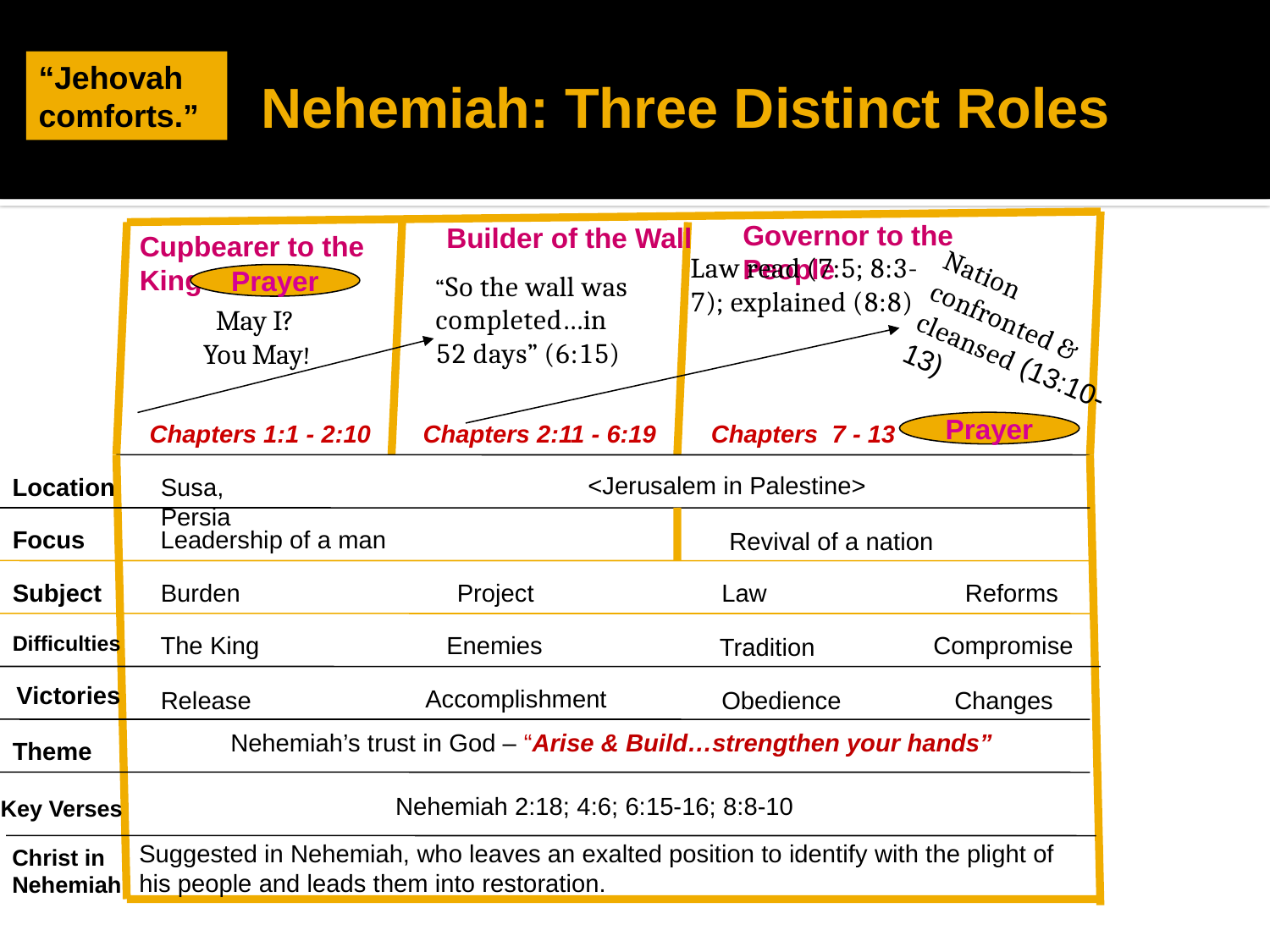

# Nehemiah: Three Distinct Roles
“Jehovah comforts.”

Governor to the People

Builder of the Wall

Cupbearer to the King

Law read (7:5; 8:3-7); explained (8:8)
“So the wall was
completed…in
52 days” (6:15)
Prayer
Nation confronted & cleansed (13:10-13)
  May I?
You May!

Prayer
Chapters 1:1 - 2:10
Chapters 2:11 - 6:19
Chapters  7 - 13

<Jerusalem in Palestine>
Location
Susa, Persia

Focus
Leadership of a man
Revival of a nation

Subject
Burden
Project
Law
Reforms

Difficulties
The King
Enemies
Compromise
Tradition

Victories
Accomplishment
Release
Obedience
Changes

Nehemiah’s trust in God – “Arise & Build…strengthen your hands”
Theme

Nehemiah 2:18; 4:6; 6:15-16; 8:8-10
Key Verses
Suggested in Nehemiah, who leaves an exalted position to identify with the plight of his people and leads them into restoration.

Christ in Nehemiah